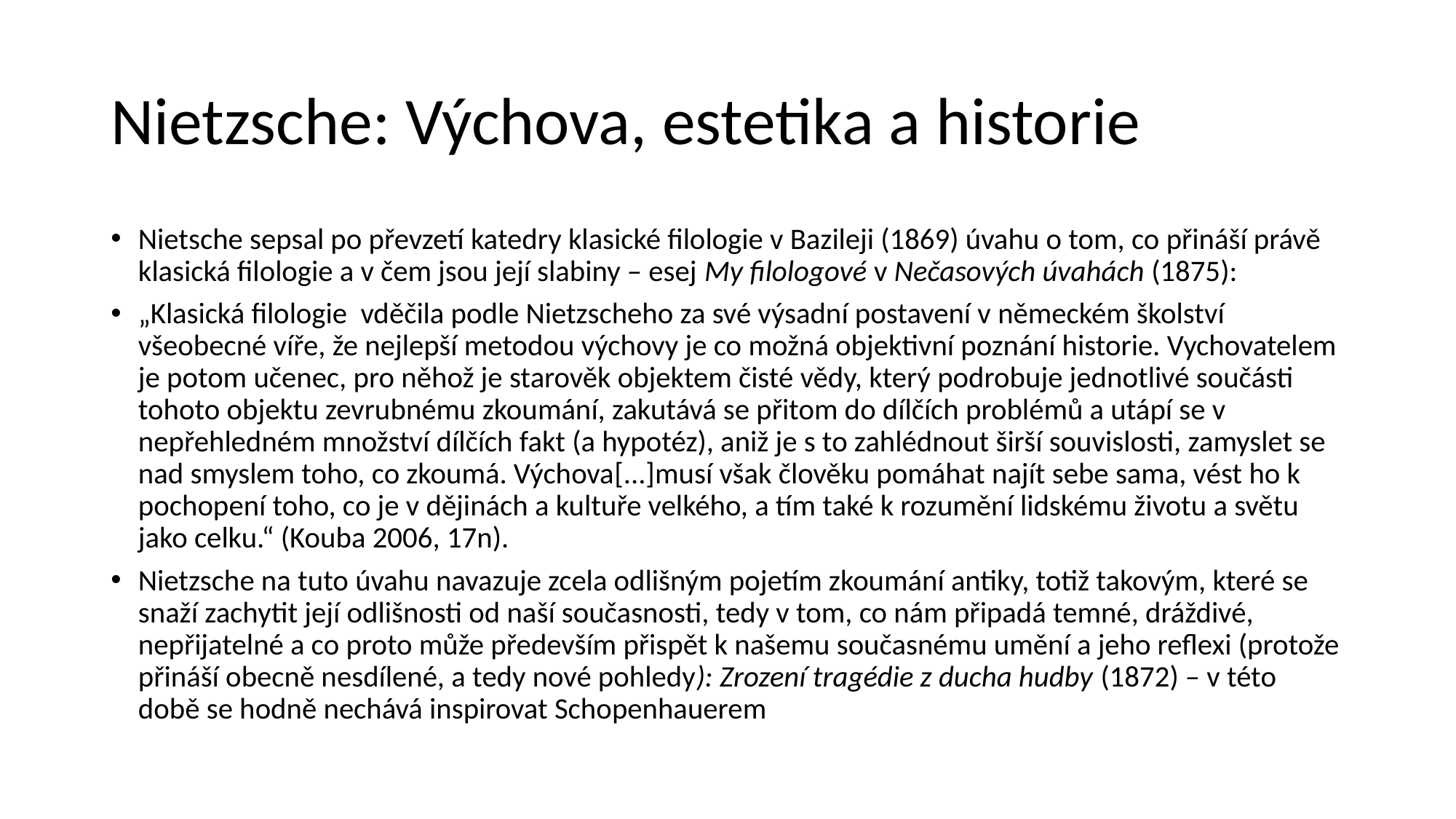

# Nietzsche: Výchova, estetika a historie
Nietsche sepsal po převzetí katedry klasické filologie v Bazileji (1869) úvahu o tom, co přináší právě klasická filologie a v čem jsou její slabiny – esej My filologové v Nečasových úvahách (1875):
„Klasická filologie  vděčila podle Nietzscheho za své výsadní postavení v německém školství všeobecné víře, že nejlepší metodou výchovy je co možná objektivní poznání historie. Vychovatelem je potom učenec, pro něhož je starověk objektem čisté vědy, který podrobuje jednotlivé součásti tohoto objektu zevrubnému zkoumání, zakutává se přitom do dílčích problémů a utápí se v nepřehledném množství dílčích fakt (a hypotéz), aniž je s to zahlédnout širší souvislosti, zamyslet se nad smyslem toho, co zkoumá. Výchova[...]musí však člověku pomáhat najít sebe sama, vést ho k pochopení toho, co je v dějinách a kultuře velkého, a tím také k rozumění lidskému životu a světu jako celku.“ (Kouba 2006, 17n).
Nietzsche na tuto úvahu navazuje zcela odlišným pojetím zkoumání antiky, totiž takovým, které se snaží zachytit její odlišnosti od naší současnosti, tedy v tom, co nám připadá temné, dráždivé, nepřijatelné a co proto může především přispět k našemu současnému umění a jeho reflexi (protože přináší obecně nesdílené, a tedy nové pohledy): Zrození tragédie z ducha hudby (1872) – v této době se hodně nechává inspirovat Schopenhauerem